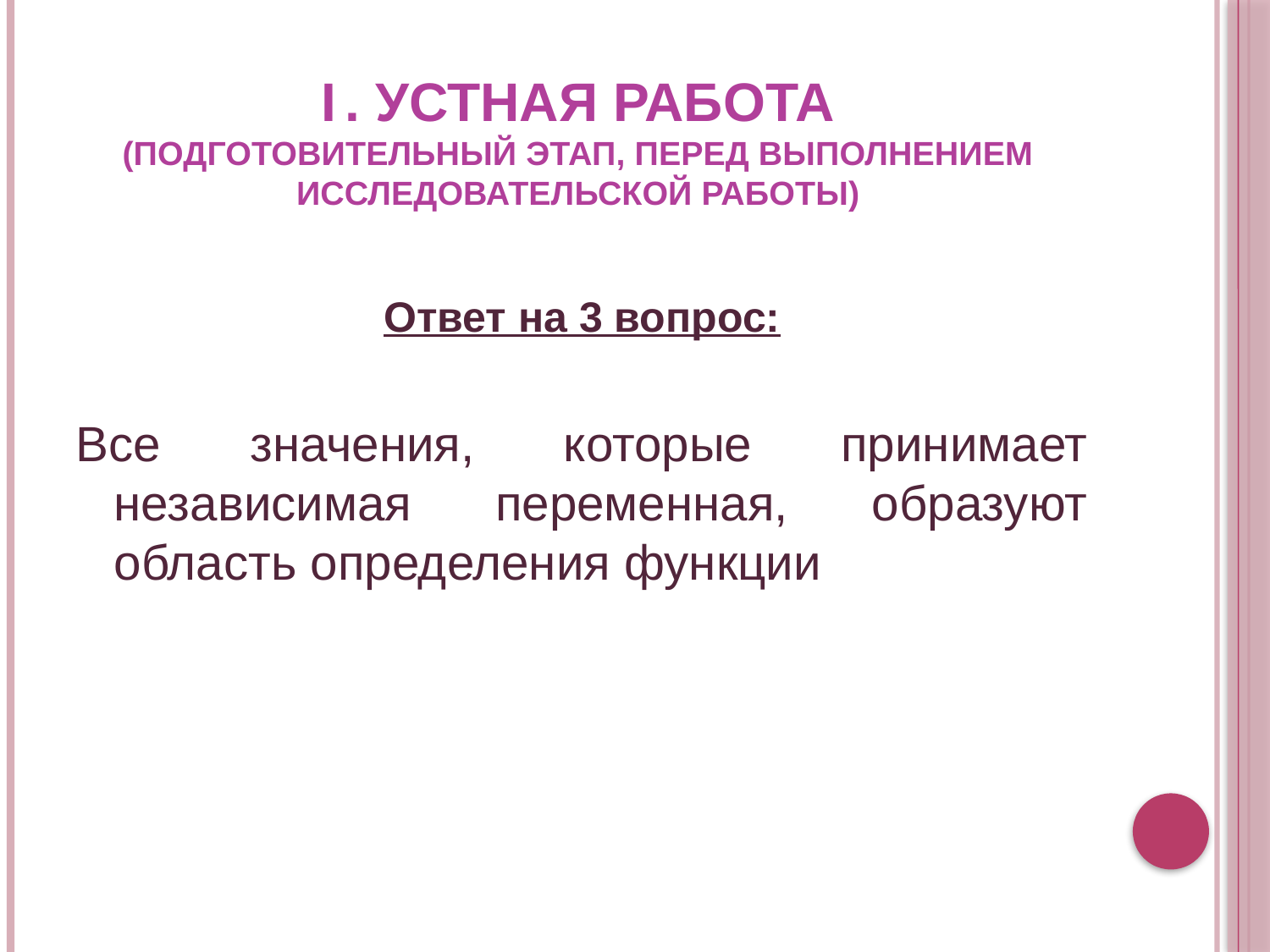

# I. Устная работа (подготовительный этап, перед выполнением исследовательской работы)

Ответ на 3 вопрос:

Все значения, которые принимает независимая переменная, образуют область определения функции